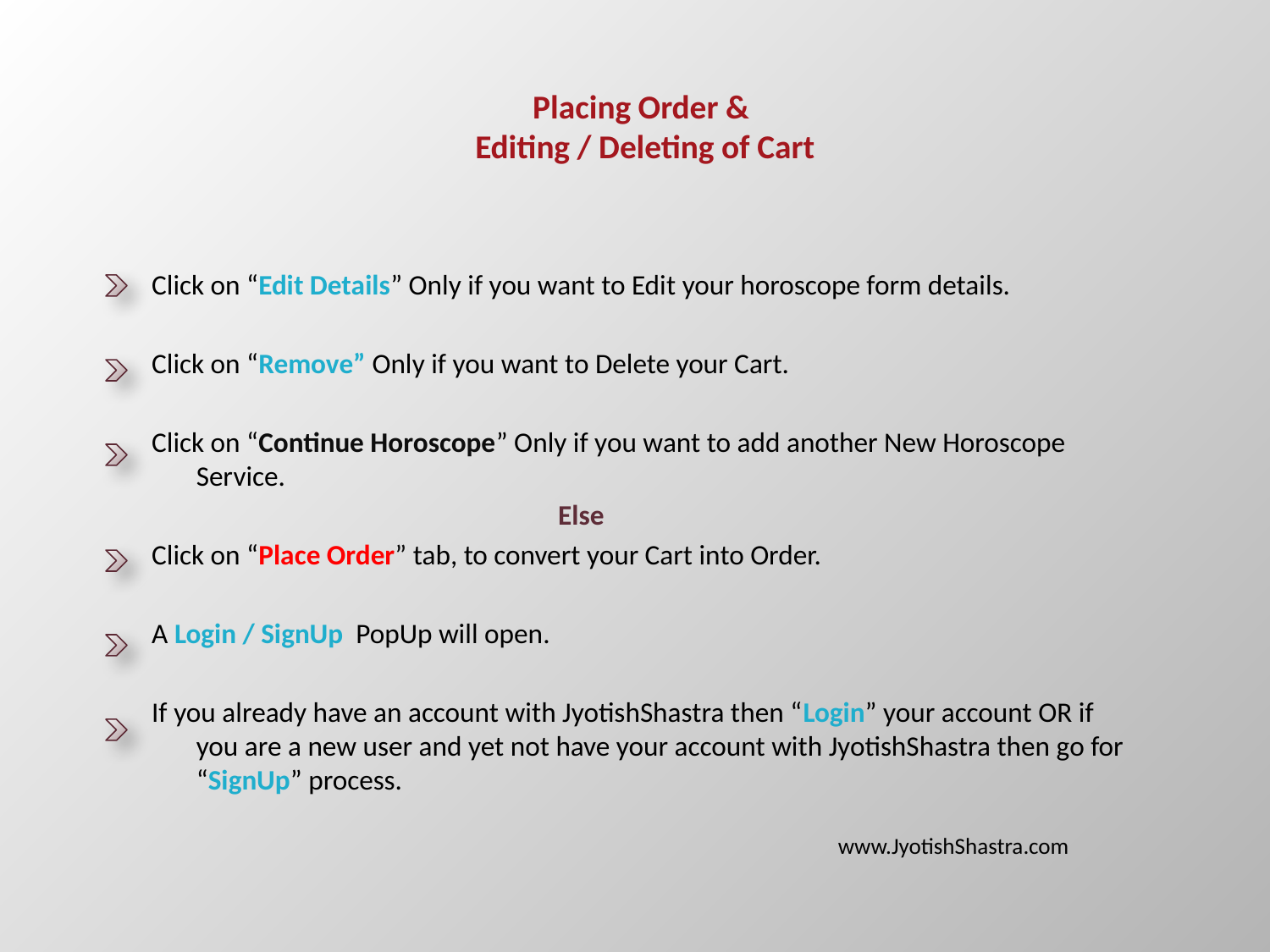

# Placing Order & Editing / Deleting of Cart

Click on “Edit Details” Only if you want to Edit your horoscope form details.

Click on “Remove” Only if you want to Delete your Cart.

Click on “Continue Horoscope” Only if you want to add another New Horoscope Service.
                                                                Else
Click on “Place Order” tab, to convert your Cart into Order.

A Login / SignUp  PopUp will open.

If you already have an account with JyotishShastra then “Login” your account OR if you are a new user and yet not have your account with JyotishShastra then go for “SignUp” process.

www.JyotishShastra.com